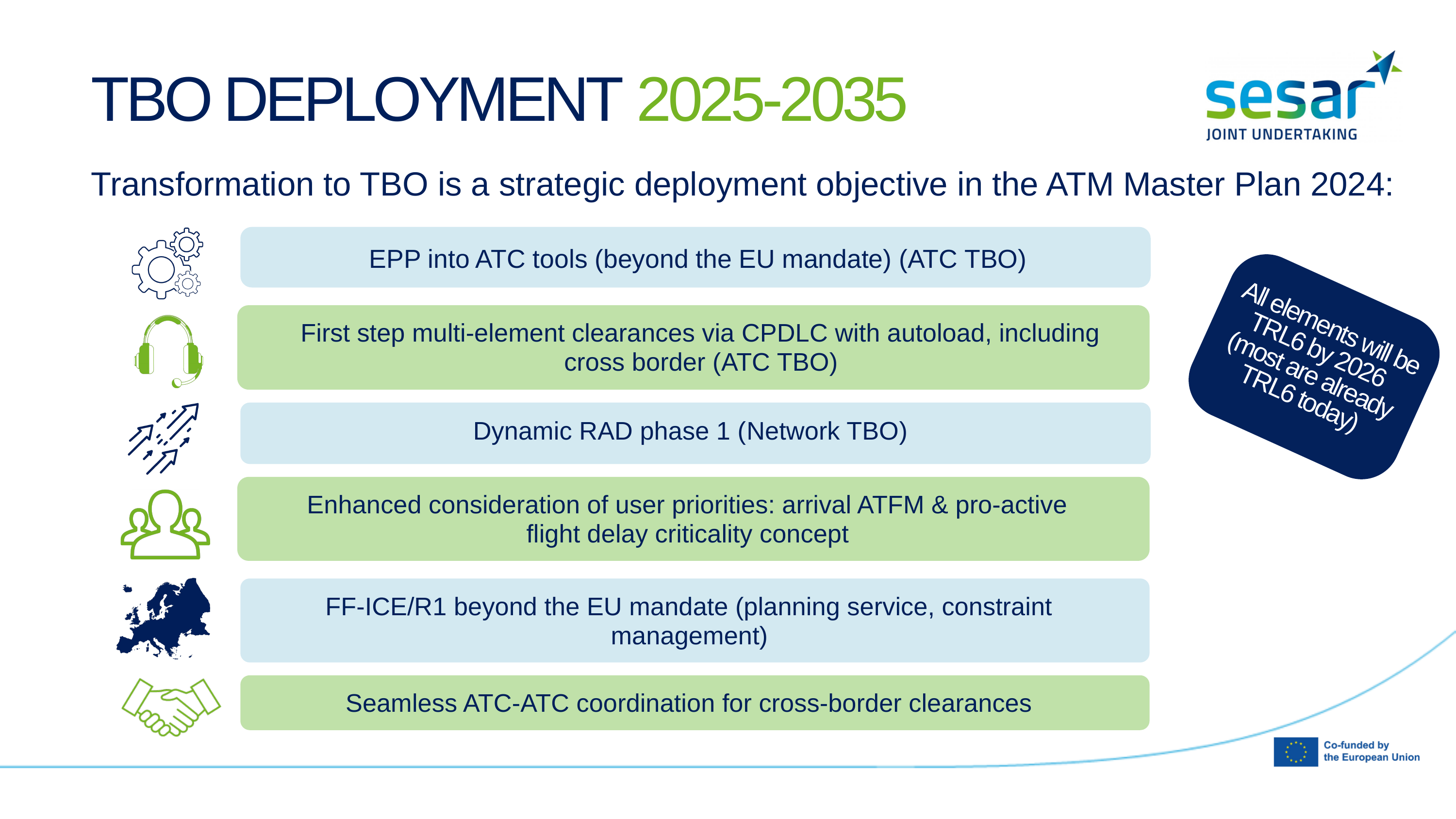

TBO DEPLOYMENT 2025-2035

Transformation to TBO is a strategic deployment objective in the ATM Master Plan 2024:

EPP into ATC tools (beyond the EU mandate) (ATC TBO)

All elements will be TRL6 by 2026
(most are already TRL6 today)

First step multi-element clearances via CPDLC with autoload, including cross border (ATC TBO)

Dynamic RAD phase 1 (Network TBO)

Enhanced consideration of user priorities: arrival ATFM & pro-active flight delay criticality concept

FF-ICE/R1 beyond the EU mandate (planning service, constraint management)

Seamless ATC-ATC coordination for cross-border clearances